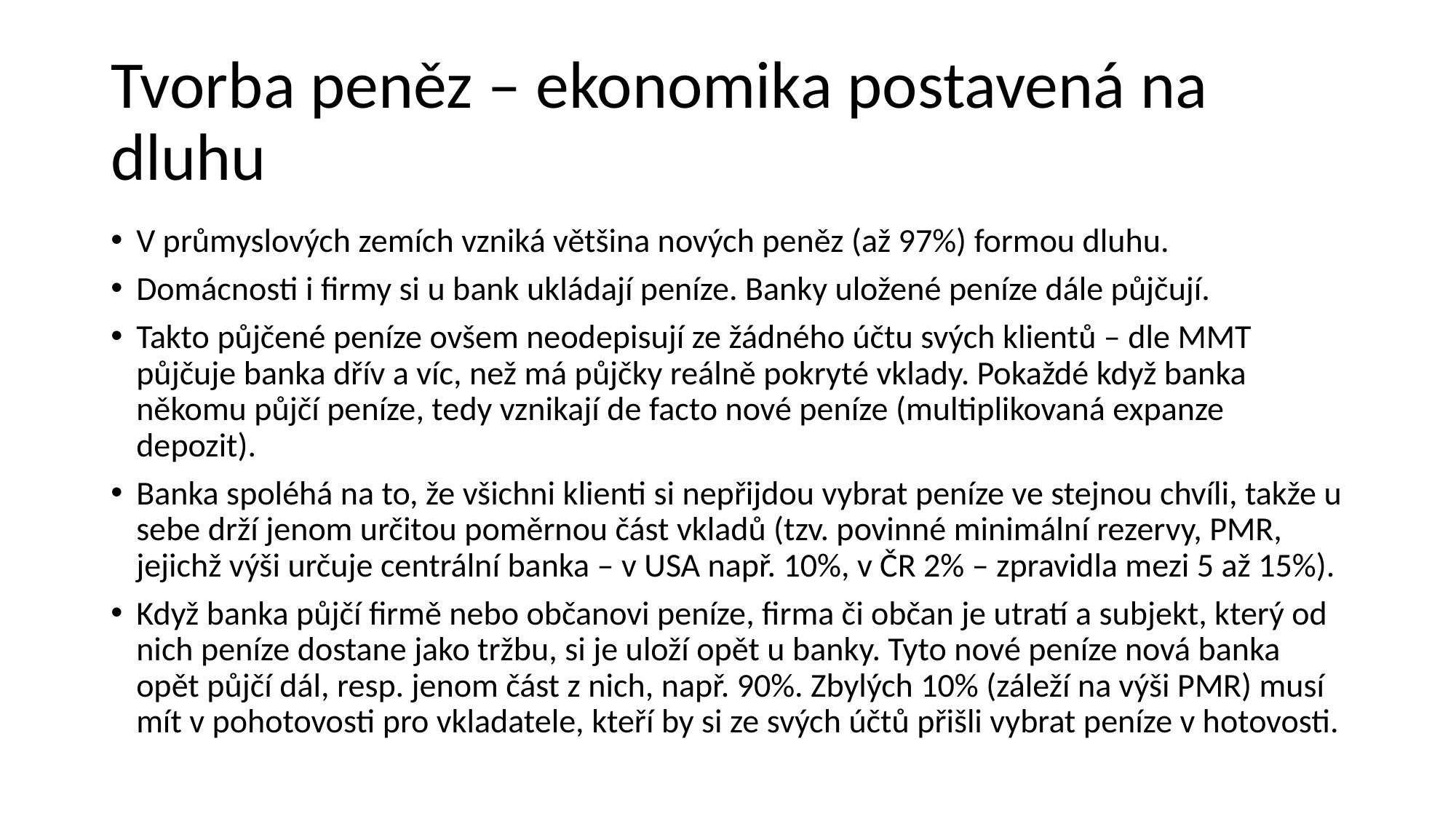

# Tvorba peněz – ekonomika postavená na dluhu
V průmyslových zemích vzniká většina nových peněz (až 97%) formou dluhu.
Domácnosti i firmy si u bank ukládají peníze. Banky uložené peníze dále půjčují.
Takto půjčené peníze ovšem neodepisují ze žádného účtu svých klientů – dle MMT půjčuje banka dřív a víc, než má půjčky reálně pokryté vklady. Pokaždé když banka někomu půjčí peníze, tedy vznikají de facto nové peníze (multiplikovaná expanze depozit).
Banka spoléhá na to, že všichni klienti si nepřijdou vybrat peníze ve stejnou chvíli, takže u sebe drží jenom určitou poměrnou část vkladů (tzv. povinné minimální rezervy, PMR, jejichž výši určuje centrální banka – v USA např. 10%, v ČR 2% – zpravidla mezi 5 až 15%).
Když banka půjčí firmě nebo občanovi peníze, firma či občan je utratí a subjekt, který od nich peníze dostane jako tržbu, si je uloží opět u banky. Tyto nové peníze nová banka opět půjčí dál, resp. jenom část z nich, např. 90%. Zbylých 10% (záleží na výši PMR) musí mít v pohotovosti pro vkladatele, kteří by si ze svých účtů přišli vybrat peníze v hotovosti.